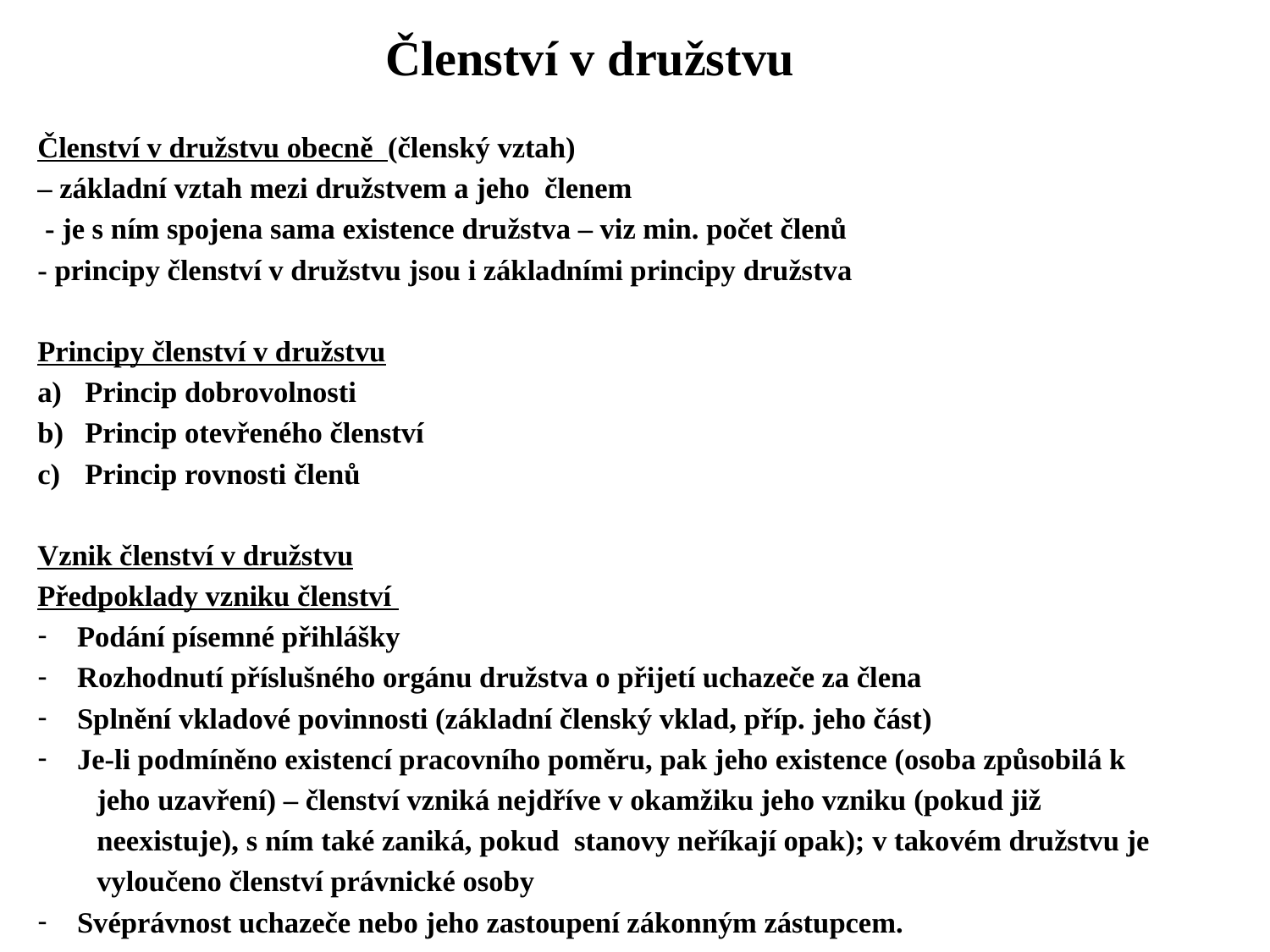

# Členství v družstvu
Členství v družstvu obecně  (členský vztah)
– základní vztah mezi družstvem a jeho  členem
 - je s ním spojena sama existence družstva – viz min. počet členů
- principy členství v družstvu jsou i základními principy družstva

Principy členství v družstvu
Princip dobrovolnosti
Princip otevřeného členství
Princip rovnosti členů

Vznik členství v družstvu
Předpoklady vzniku členství
Podání písemné přihlášky
Rozhodnutí příslušného orgánu družstva o přijetí uchazeče za člena
Splnění vkladové povinnosti (základní členský vklad, příp. jeho část)
Je-li podmíněno existencí pracovního poměru, pak jeho existence (osoba způsobilá k
        jeho uzavření) – členství vzniká nejdříve v okamžiku jeho vzniku (pokud již
        neexistuje), s ním také zaniká, pokud  stanovy neříkají opak); v takovém družstvu je
        vyloučeno členství právnické osoby
Svéprávnost uchazeče nebo jeho zastoupení zákonným zástupcem.